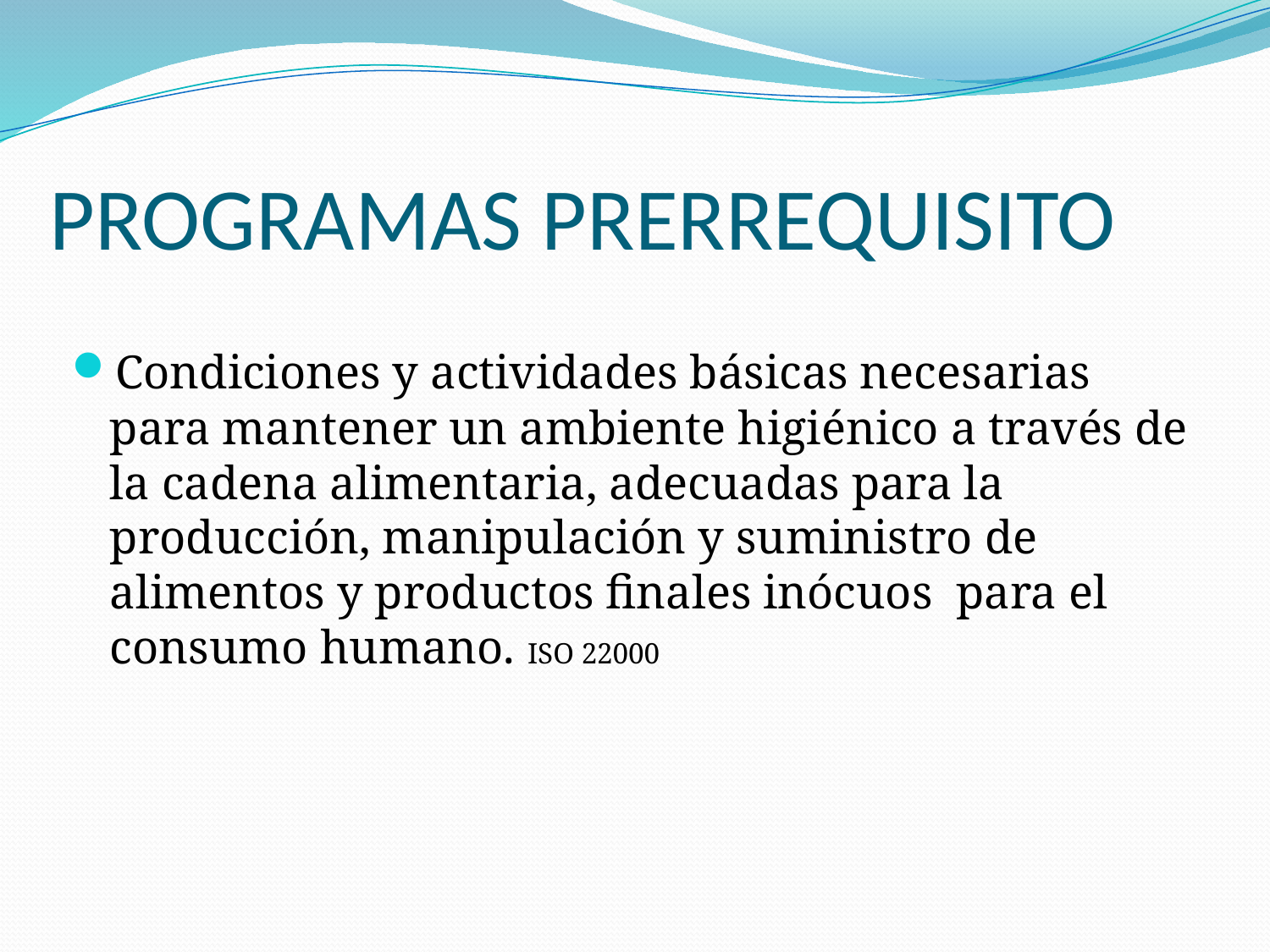

# PROGRAMAS PRERREQUISITO
Condiciones y actividades básicas necesarias para mantener un ambiente higiénico a través de la cadena alimentaria, adecuadas para la producción, manipulación y suministro de alimentos y productos finales inócuos  para el consumo humano. ISO 22000